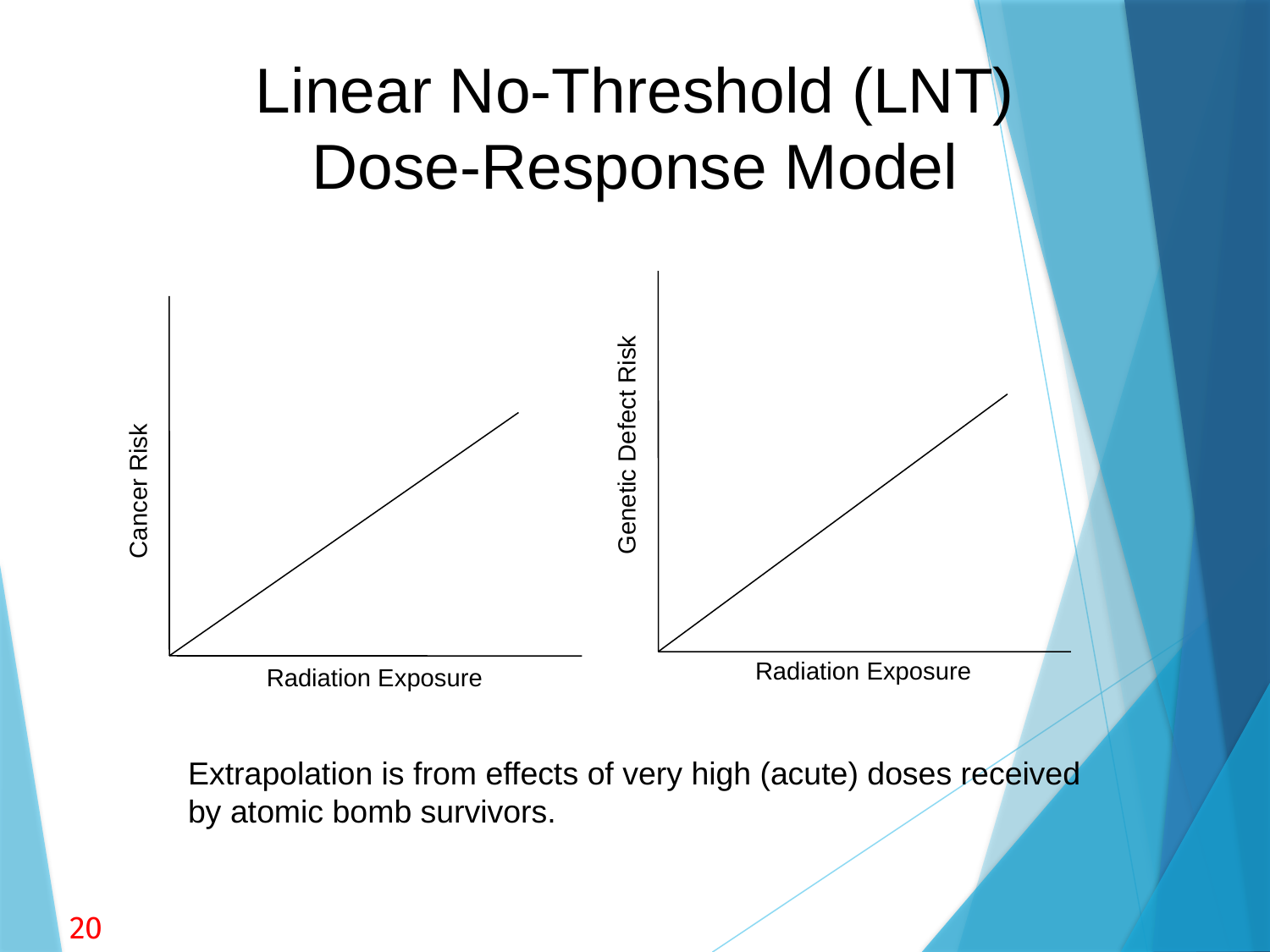

# Linear No-Threshold (LNT) Dose-Response Model

Genetic Defect Risk

Radiation Exposure

Cancer Risk

Radiation Exposure
Extrapolation is from effects of very high (acute) doses received by atomic bomb survivors.
20